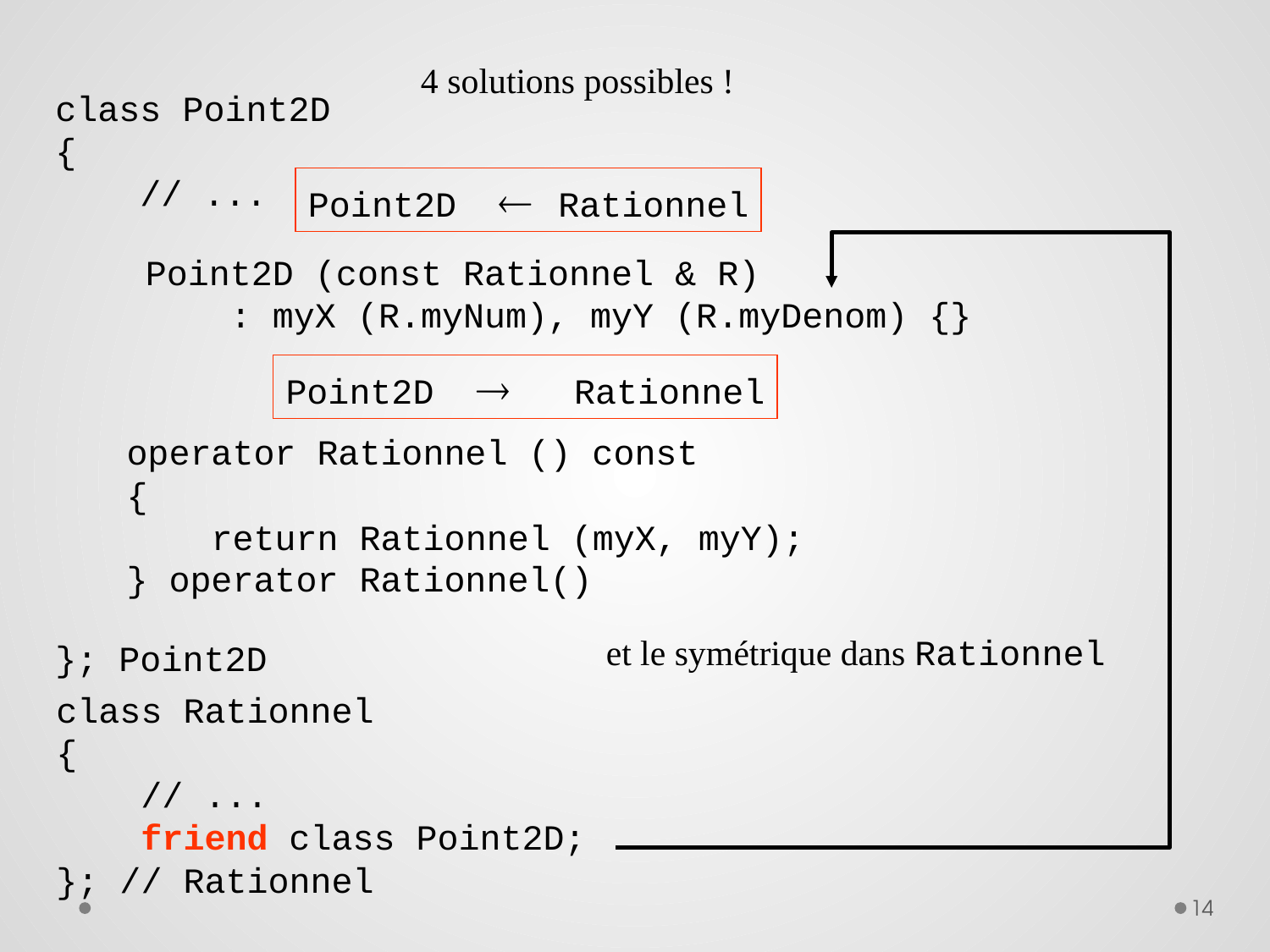

4 solutions possibles !
class Point2D
{
    // ...

}; Point2D
Point2D  ← Rationnel

Point2D (const Rationnel & R)
    : myX (R.myNum), myY (R.myDenom) {}
Point2D  →   Rationnel
operator Rationnel () const
{
    return Rationnel (myX, myY);
} operator Rationnel()
et le symétrique dans Rationnel
class Rationnel
{
    // ...
    friend class Point2D;
}; // Rationnel
14